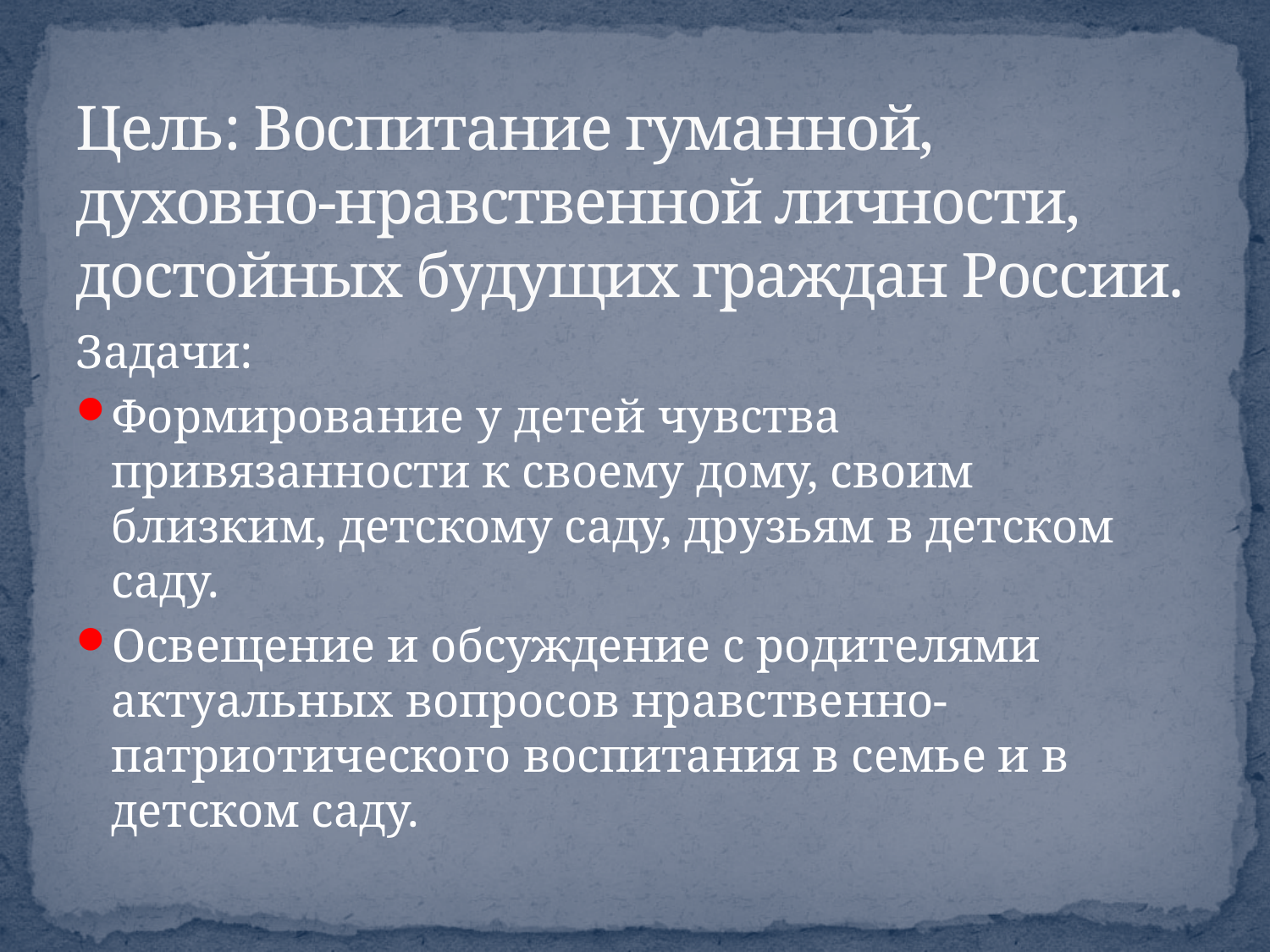

# Цель: Воспитание гуманной, духовно-нравственной личности, достойных будущих граждан России.
Задачи:
Формирование у детей чувства привязанности к своему дому, своим близким, детскому саду, друзьям в детском саду.
Освещение и обсуждение с родителями актуальных вопросов нравственно-патриотического воспитания в семье и в детском саду.